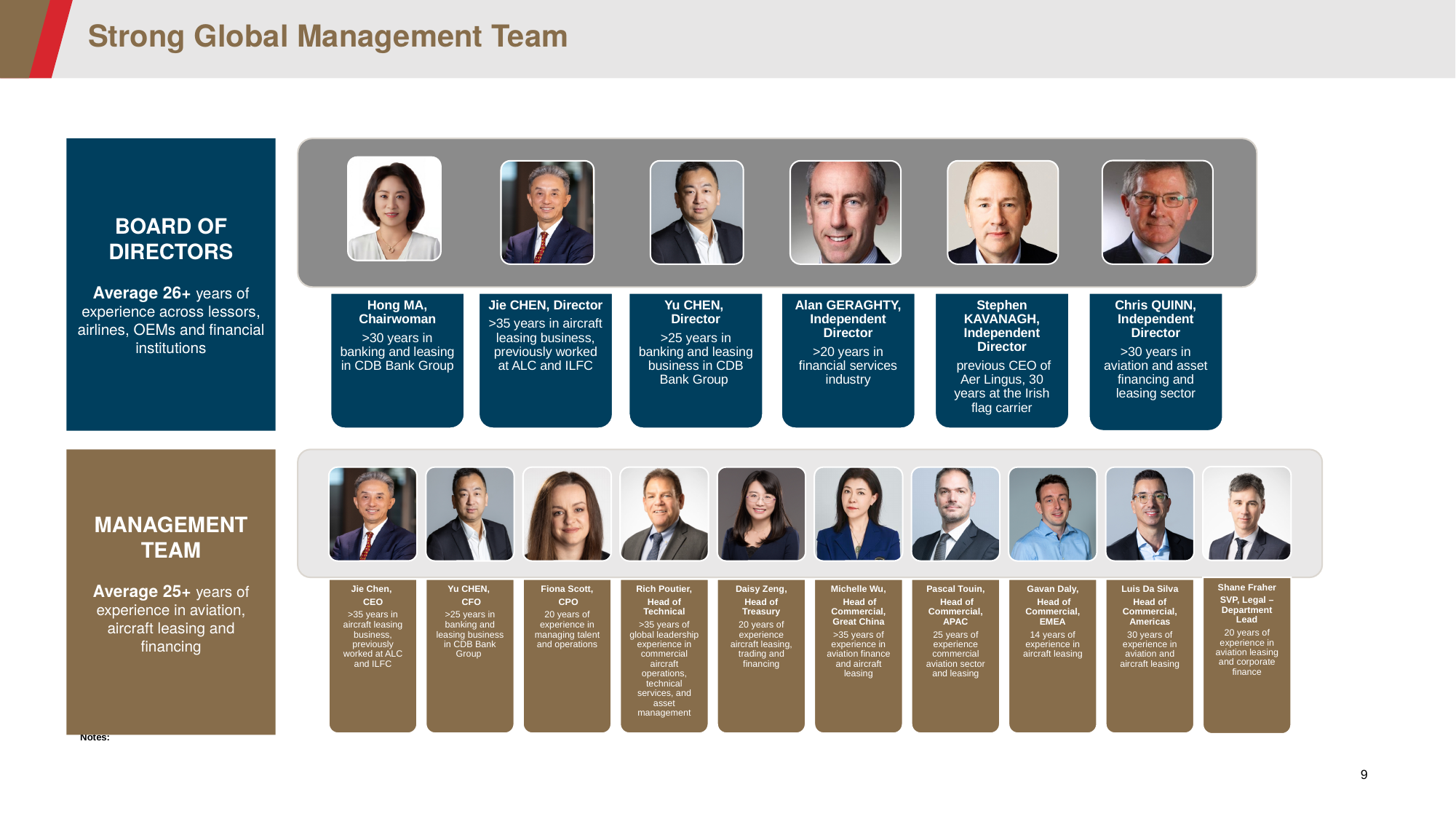

# Strong Global Management Team

BOARD OF DIRECTORS

Average 26+ years of experience across lessors, airlines, OEMs and financial institutions

Chris QUINN, Independent Director
>30 years in aviation and asset financing and leasing sector

Hong MA, Chairwoman
>30 years in banking and leasing in CDB Bank Group

Jie CHEN, Director
>35 years in aircraft leasing business, previously worked at ALC and ILFC

Yu CHEN,  Director
>25 years in banking and leasing business in CDB Bank Group

Alan GERAGHTY, Independent Director
>20 years in financial services industry

Stephen KAVANAGH, Independent Director
 previous CEO of Aer Lingus, 30 years at the Irish flag carrier
MANAGEMENT
TEAM

Average 25+ years of experience in aviation, aircraft leasing and financing

Jie Chen,
CEO
>35 years in aircraft leasing business, previously worked at ALC and ILFC
Yu CHEN,
 CFO
>25 years in banking and leasing business in CDB Bank Group

Fiona Scott,
 CPO
20 years of experience in managing talent and operations
Rich Poutier,
Head of Technical
>35 years of global leadership experience in commercial aircraft operations, technical services, and asset management
Daisy Zeng,
Head of Treasury
20 years of experience aircraft leasing, trading and financing
Michelle Wu,
 Head of Commercial, Great China
>35 years of experience in aviation finance and aircraft leasing
Pascal Touin,
 Head of Commercial, APAC
25 years of experience commercial aviation sector and leasing
Gavan Daly,
 Head of Commercial, EMEA
14 years of experience in aircraft leasing
Luis Da Silva
Head of Commercial, Americas
30 years of experience in aviation and aircraft leasing
Shane Fraher
SVP, Legal – Department Lead
20 years of experience in aviation leasing and corporate finance

Notes:

9